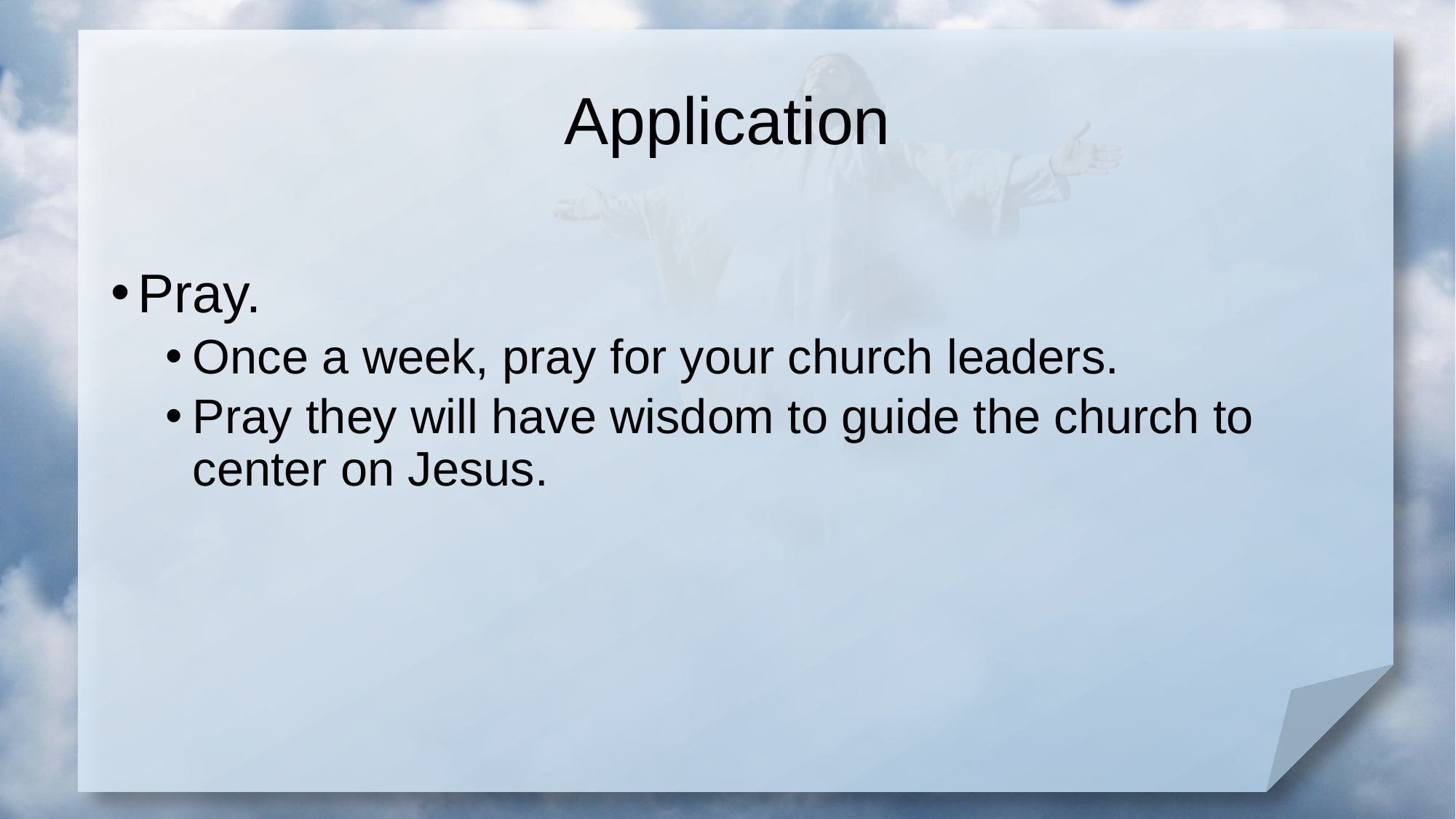

# Application
Pray.
Once a week, pray for your church leaders.
Pray they will have wisdom to guide the church to center on Jesus.